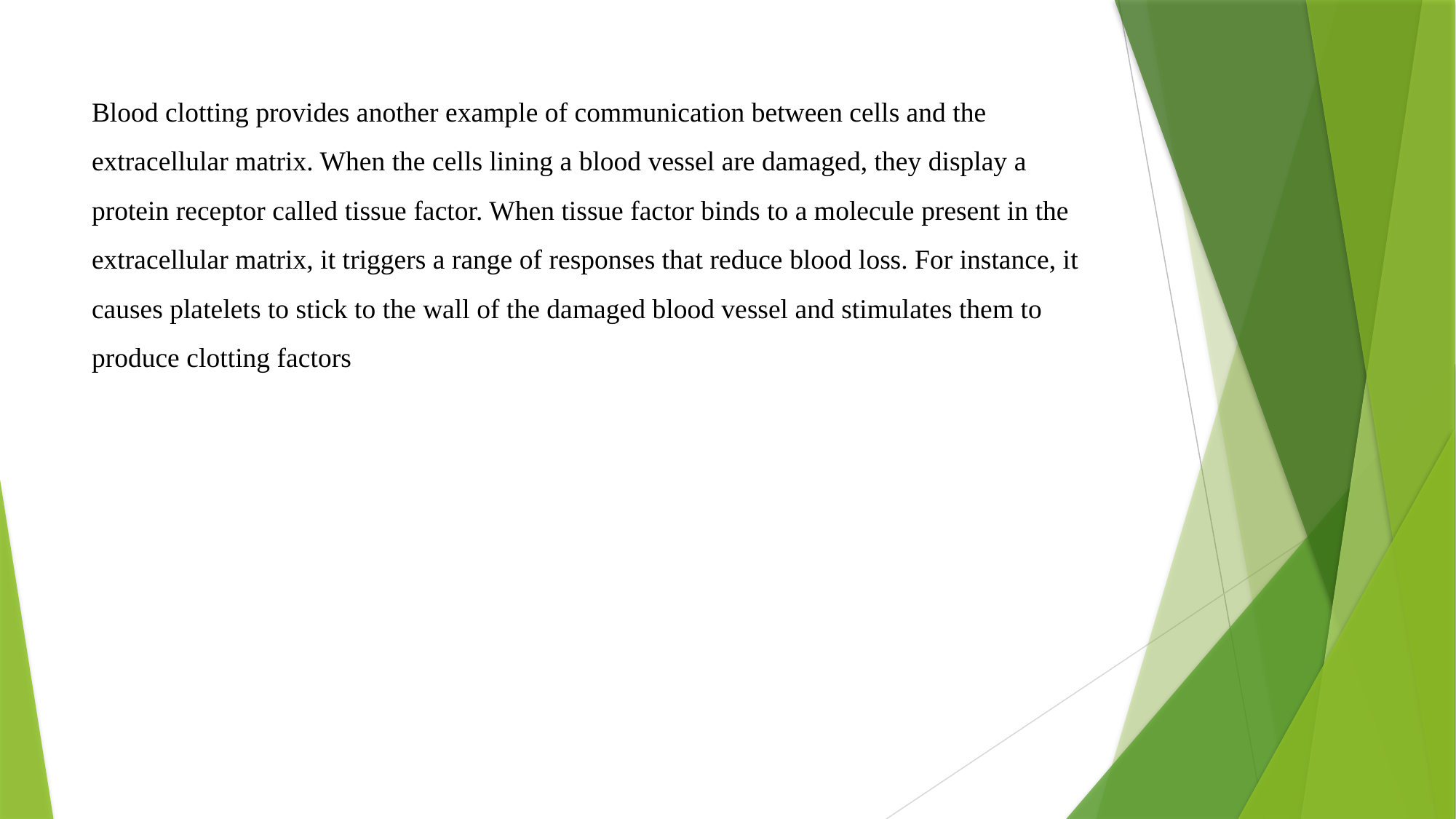

# Blood clotting provides another example of communication between cells and the extracellular matrix. When the cells lining a blood vessel are damaged, they display a protein receptor called tissue factor. When tissue factor binds to a molecule present in the extracellular matrix, it triggers a range of responses that reduce blood loss. For instance, it causes platelets to stick to the wall of the damaged blood vessel and stimulates them to produce clotting factors